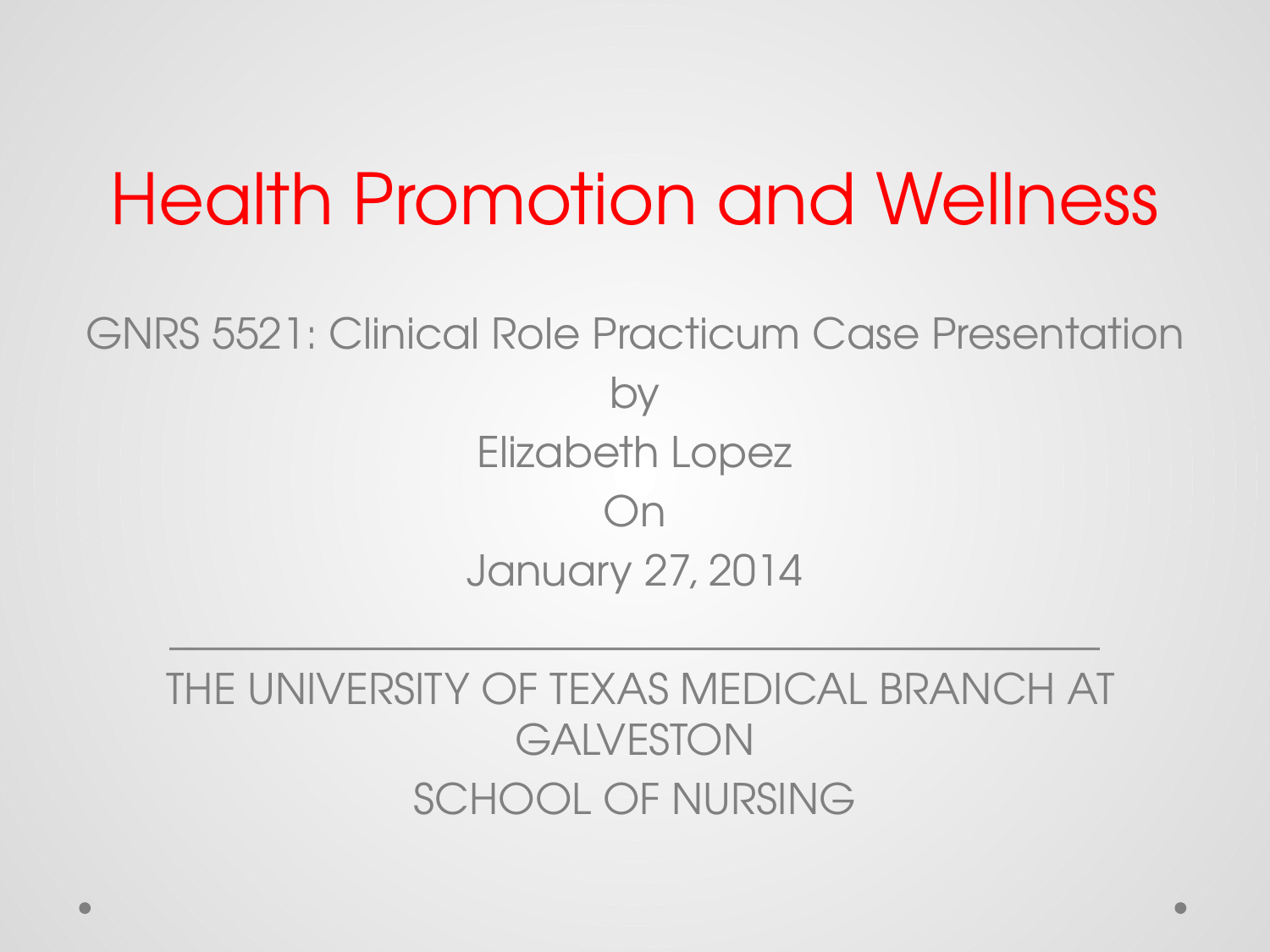

Health Promotion and Wellness

GNRS 5521: Clinical Role Practicum Case Presentation
by
Elizabeth Lopez
On
January 27, 2014
____________________________________________
 THE UNIVERSITY OF TEXAS MEDICAL BRANCH AT GALVESTON
SCHOOL OF NURSING